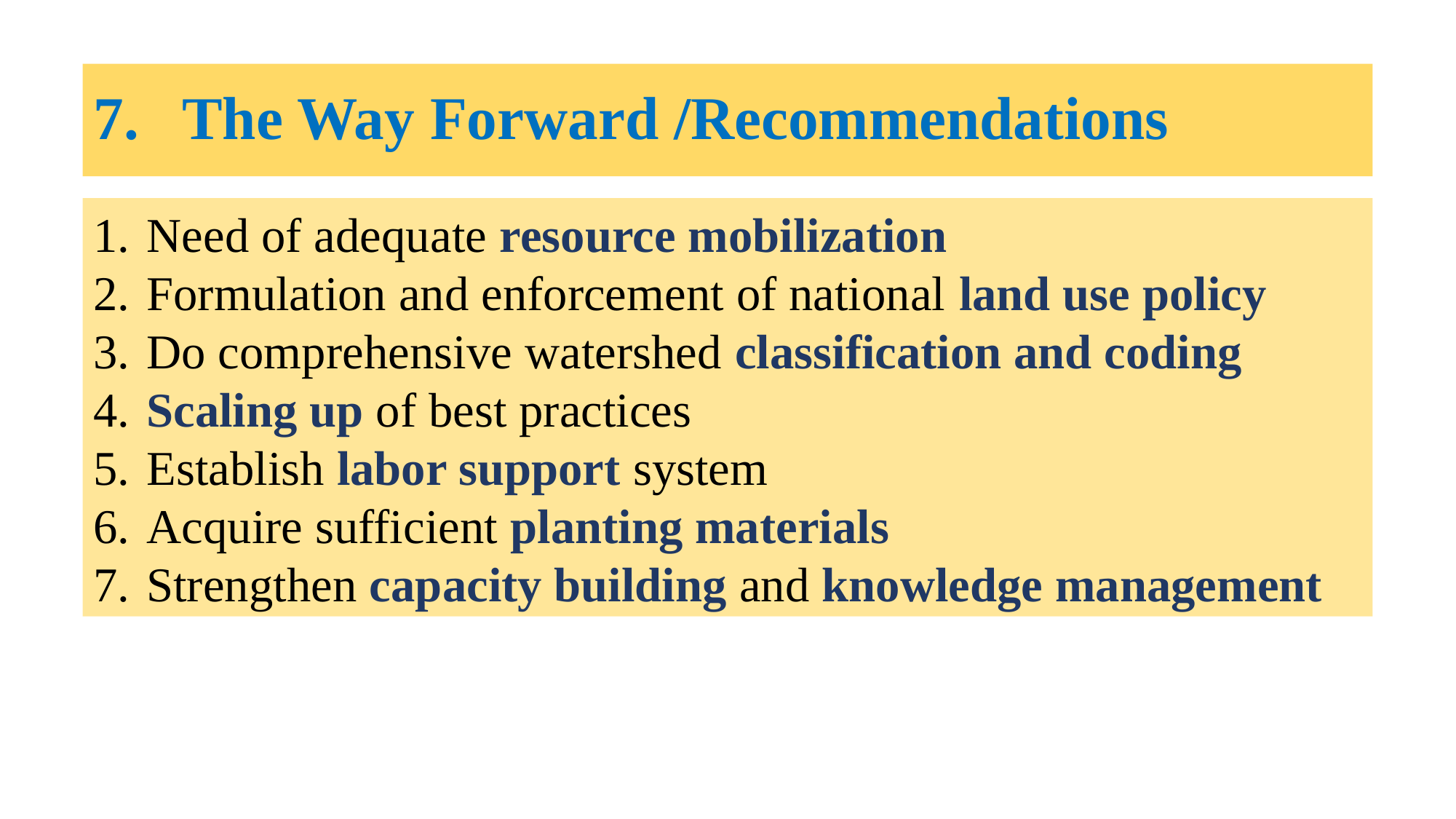

# The Way Forward /Recommendations
 Need of adequate resource mobilization
 Formulation and enforcement of national land use policy
 Do comprehensive watershed classification and coding
 Scaling up of best practices
 Establish labor support system
 Acquire sufficient planting materials
 Strengthen capacity building and knowledge management